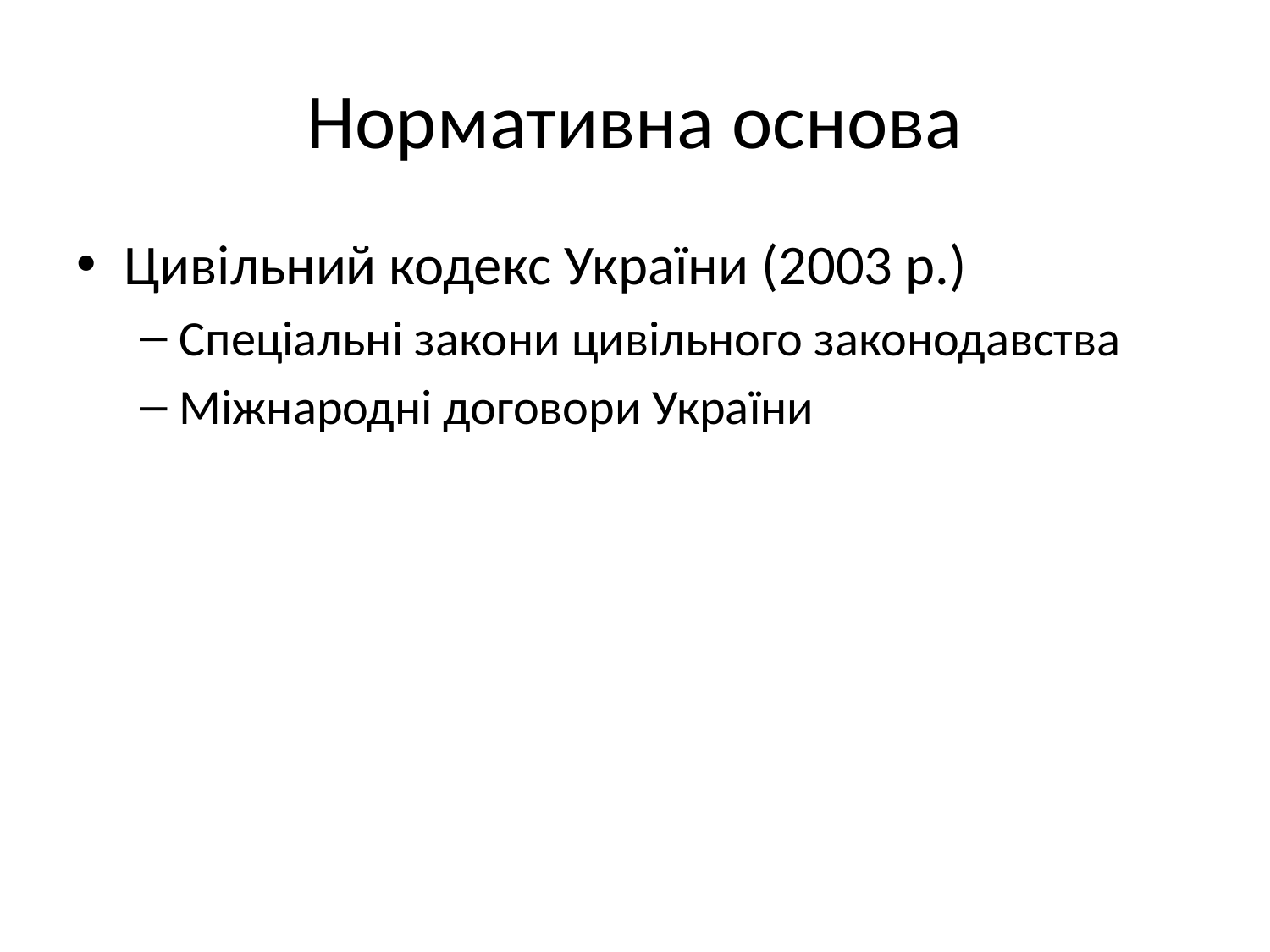

# Нормативна основа
Цивільний кодекс України (2003 р.)
Спеціальні закони цивільного законодавства
Міжнародні договори України